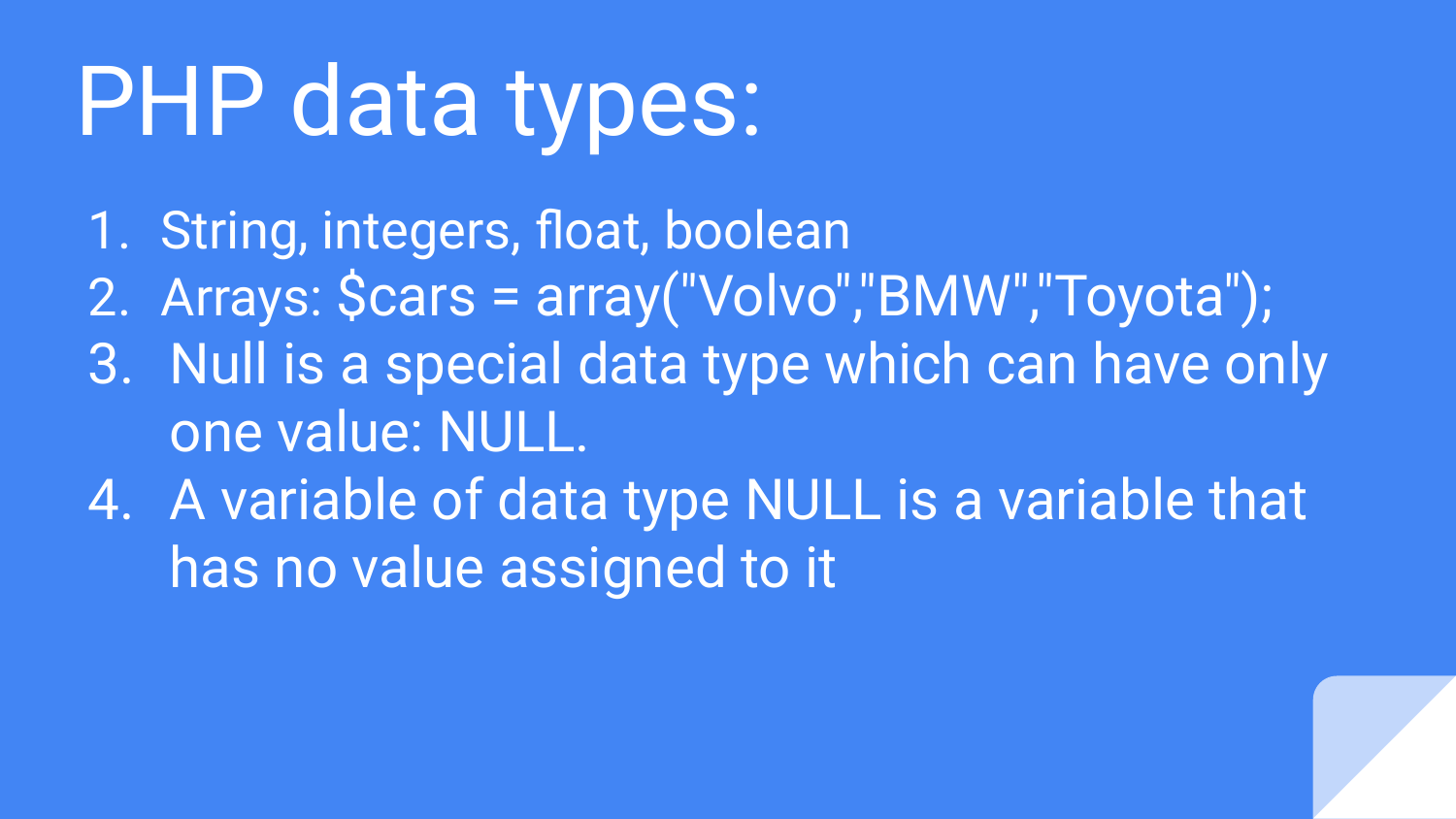

# PHP data types:
String, integers, float, boolean
Arrays: $cars = array("Volvo","BMW","Toyota");
Null is a special data type which can have only one value: NULL.
A variable of data type NULL is a variable that has no value assigned to it